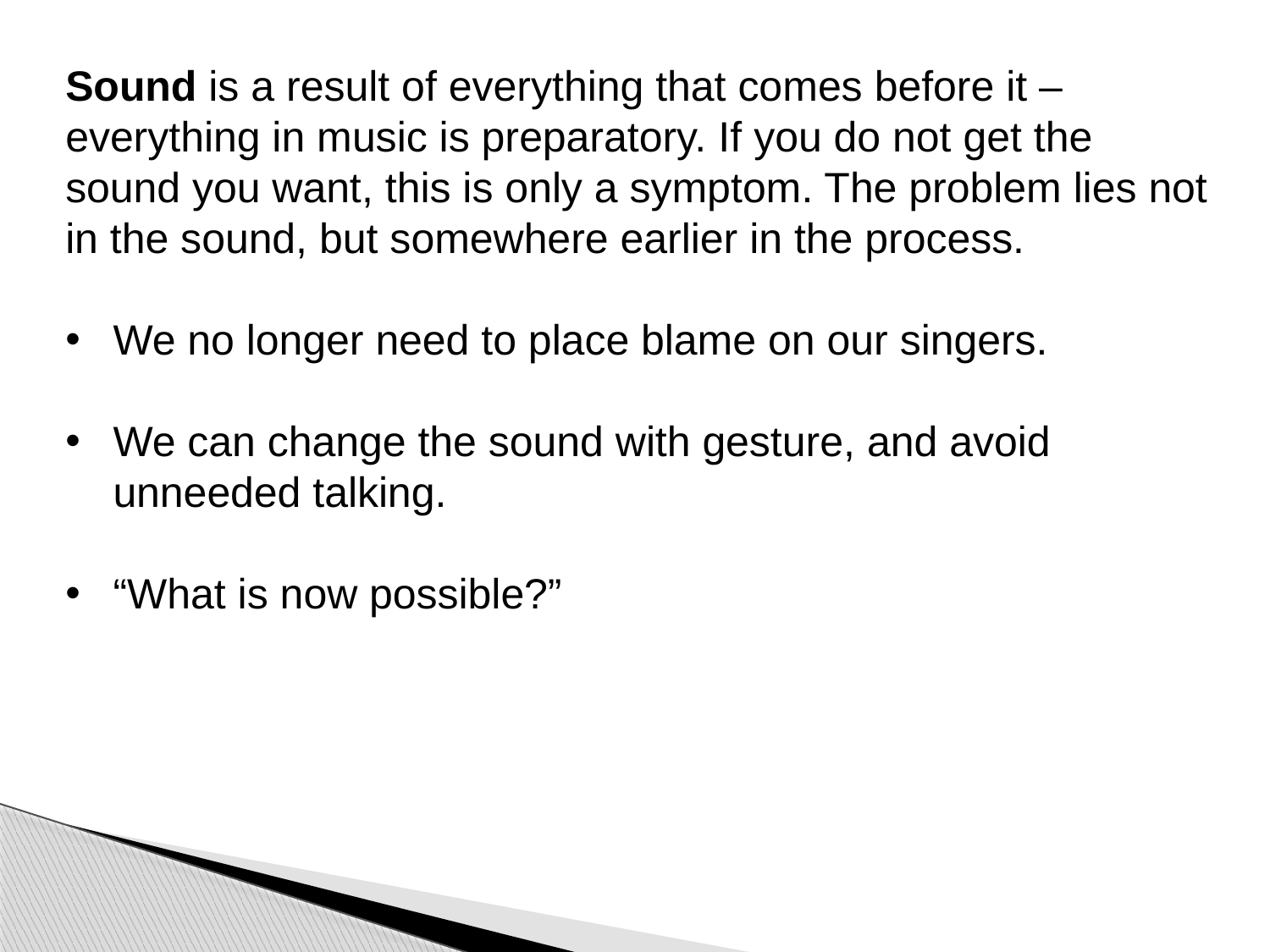

Sound is a result of everything that comes before it – everything in music is preparatory. If you do not get the sound you want, this is only a symptom. The problem lies not in the sound, but somewhere earlier in the process.

We no longer need to place blame on our singers.

We can change the sound with gesture, and avoid unneeded talking.

“What is now possible?”